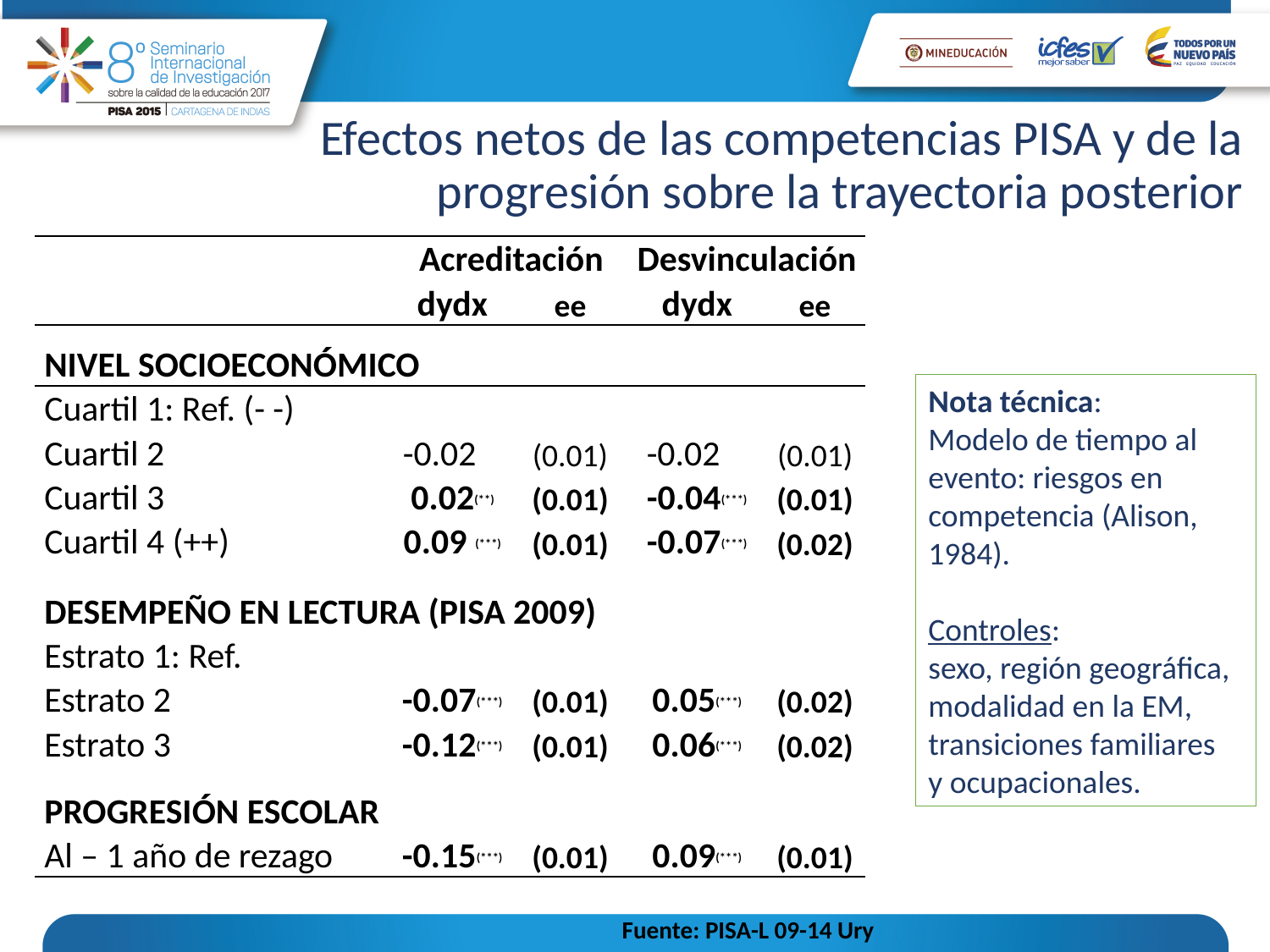

# Efectos netos de las competencias PISA y de la progresión sobre la trayectoria posterior
|  | Acreditación |  | Desvinculación |  |
| --- | --- | --- | --- | --- |
|  | dydx | ee | dydx | ee |
| NIVEL SOCIOECONÓMICO |  |  |  |  |
| Cuartil 1: Ref. (- -) |  |  |  |  |
| Cuartil 2 | -0.02 | (0.01) | -0.02 | (0.01) |
| Cuartil 3 | 0.02(\*\*) | (0.01) | -0.04(\*\*\*) | (0.01) |
| Cuartil 4 (++) | 0.09 (\*\*\*) | (0.01) | -0.07(\*\*\*) | (0.02) |
| DESEMPEÑO EN LECTURA (PISA 2009) |  |  |  |  |
| Estrato 1: Ref. |  |  |  |  |
| Estrato 2 | -0.07(\*\*\*) | (0.01) | 0.05(\*\*\*) | (0.02) |
| Estrato 3 | -0.12(\*\*\*) | (0.01) | 0.06(\*\*\*) | (0.02) |
| PROGRESIÓN ESCOLAR |  |  |  |  |
| Al – 1 año de rezago | -0.15(\*\*\*) | (0.01) | 0.09(\*\*\*) | (0.01) |
Nota técnica:
Modelo de tiempo al evento: riesgos en competencia (Alison, 1984).

Controles:
sexo, región geográfica, modalidad en la EM, transiciones familiares
y ocupacionales.
Fuente: PISA-L 09-14 Ury